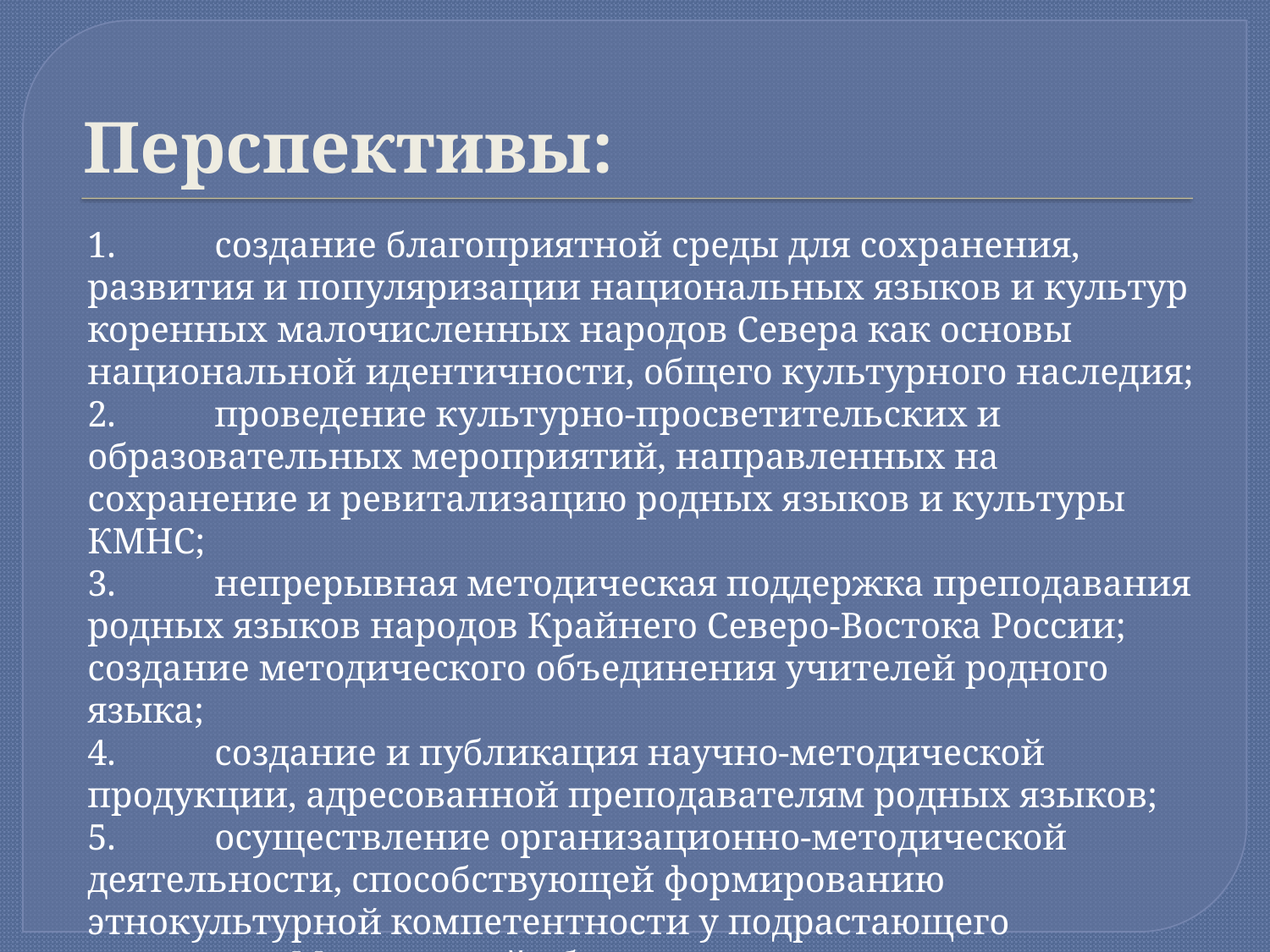

# Перспективы:
1.	создание благоприятной среды для сохранения, развития и популяризации национальных языков и культур коренных малочисленных народов Севера как основы национальной идентичности, общего культурного наследия;
2.	проведение культурно-просветительских и образовательных мероприятий, направленных на сохранение и ревитализацию родных языков и культуры КМНС;
3.	непрерывная методическая поддержка преподавания родных языков народов Крайнего Северо-Востока России; создание методического объединения учителей родного языка;
4.	создание и публикация научно-методической продукции, адресованной преподавателям родных языков;
5.	осуществление организационно-методической деятельности, способствующей формированию этнокультурной компетентности у подрастающего поколения Магаданской области.